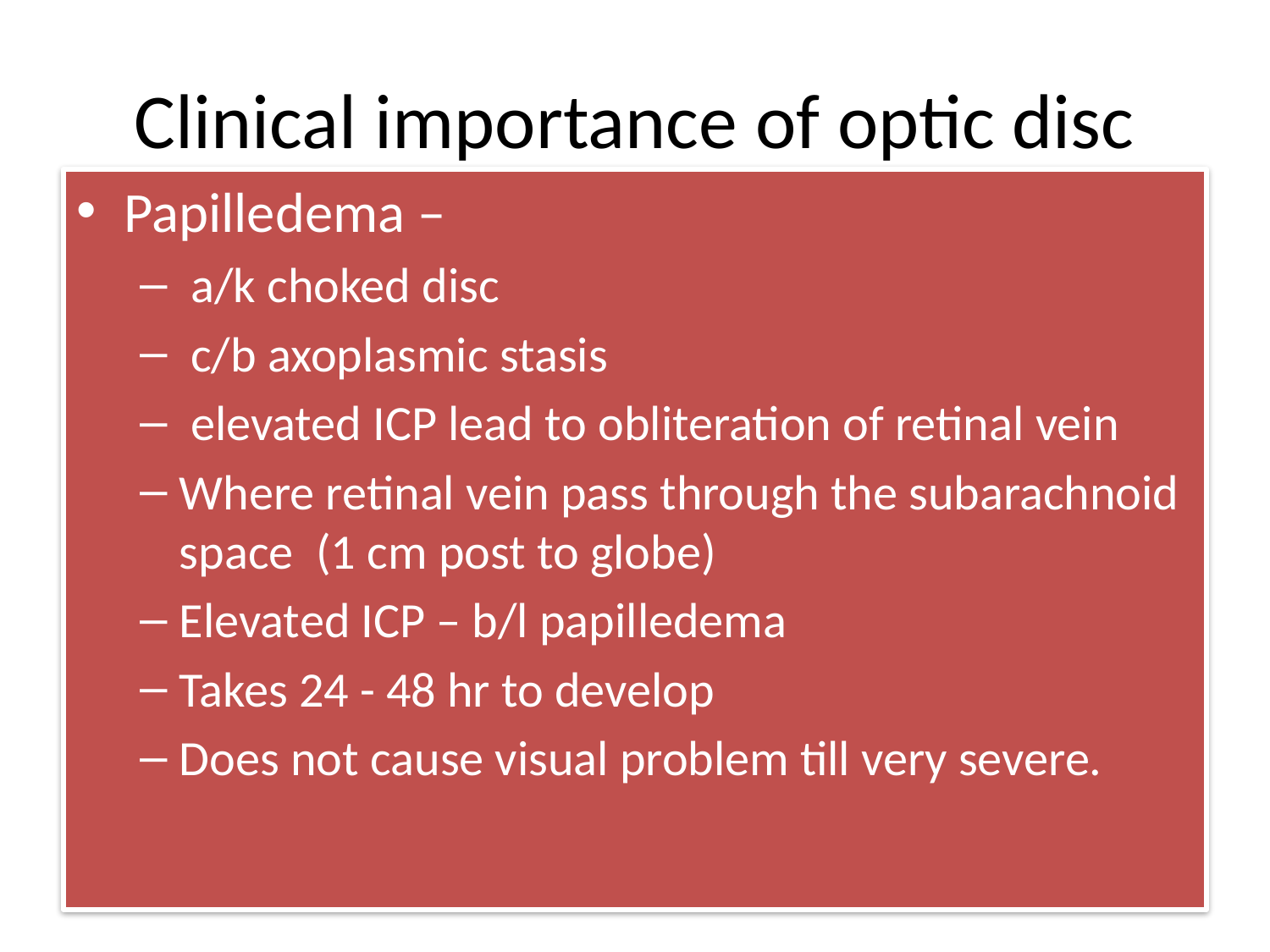

# Clinical importance of optic disc
Papilledema –
 a/k choked disc
 c/b axoplasmic stasis
 elevated ICP lead to obliteration of retinal vein
Where retinal vein pass through the subarachnoid space  (1 cm post to globe)
Elevated ICP – b/l papilledema
Takes 24 - 48 hr to develop
Does not cause visual problem till very severe.